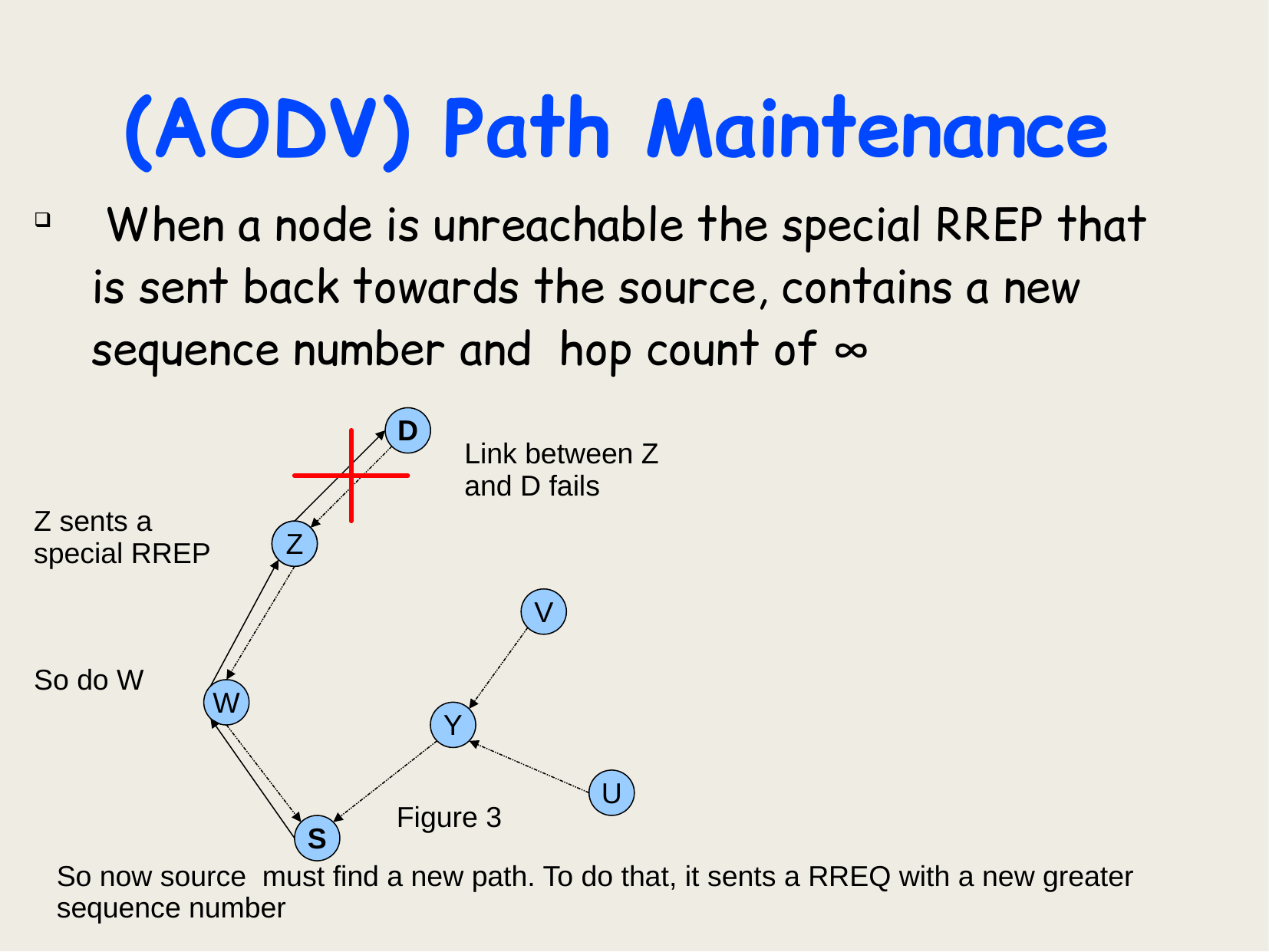

# (AODV) Path Maintenance
 When a node is unreachable the special RREP that is sent back towards the source, contains a new sequence number and  hop count of ∞

D

Link between Z and D fails
Z sents a special RREP
Z
Z
V
So do W
W
Y
U
Figure 3
S
So now source  must find a new path. To do that, it sents a RREQ with a new greater sequence number